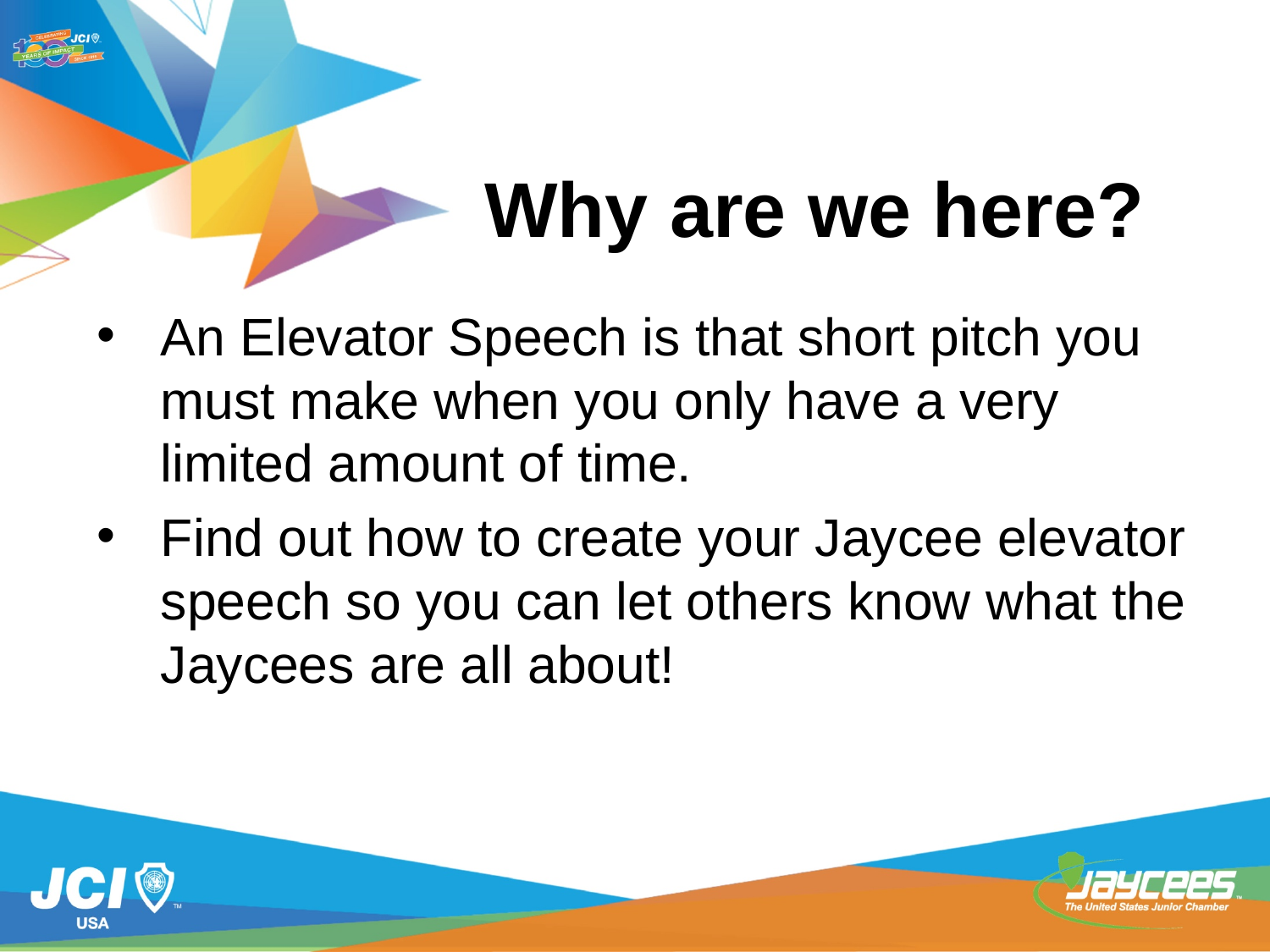

# Why are we here?
An Elevator Speech is that short pitch you must make when you only have a very limited amount of time.
Find out how to create your Jaycee elevator speech so you can let others know what the Jaycees are all about!